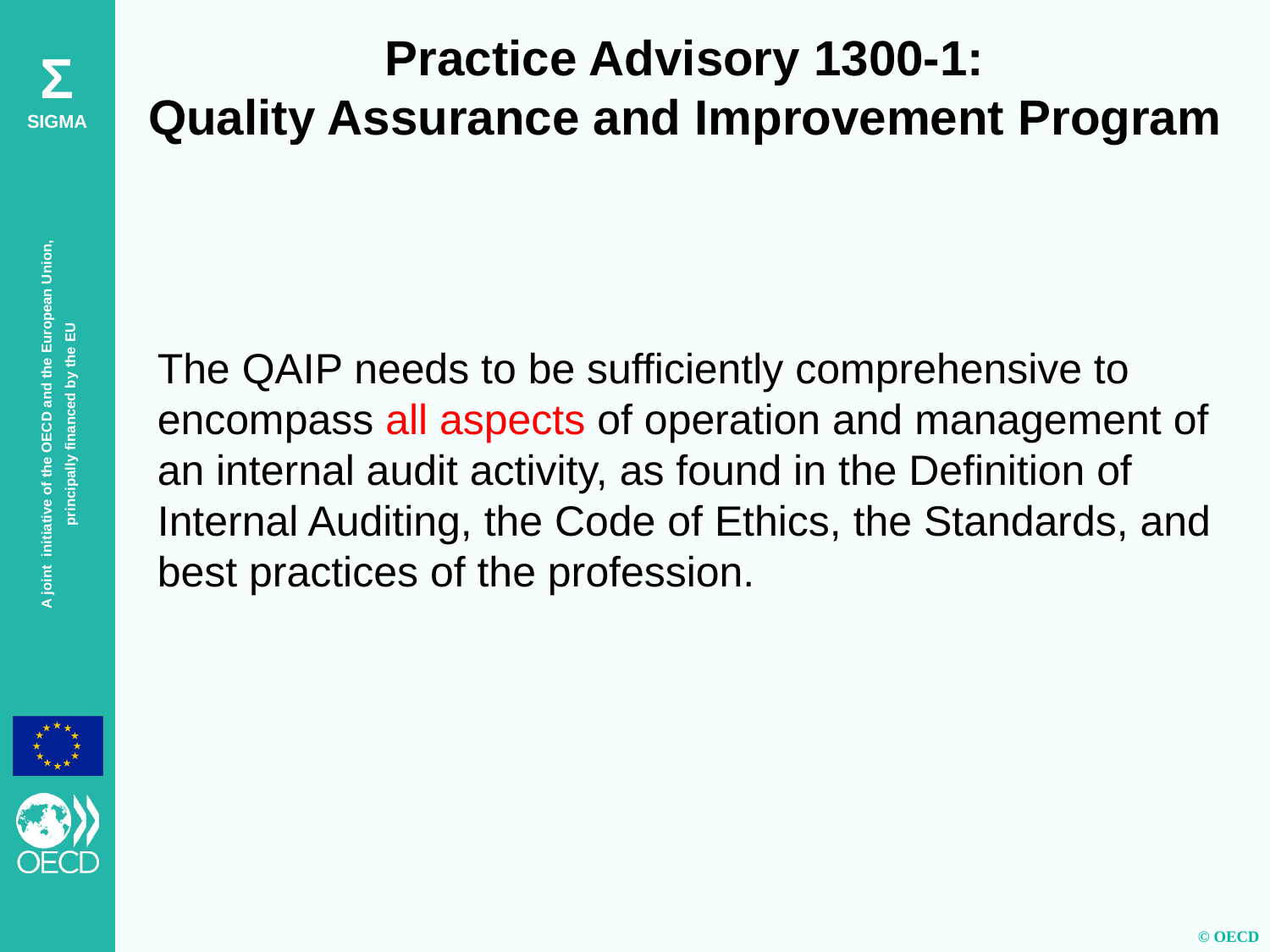

Practice Advisory 1300-1:
Quality Assurance and Improvement Program
The QAIP needs to be sufficiently comprehensive to encompass all aspects of operation and management of an internal audit activity, as found in the Definition of Internal Auditing, the Code of Ethics, the Standards, and best practices of the profession.